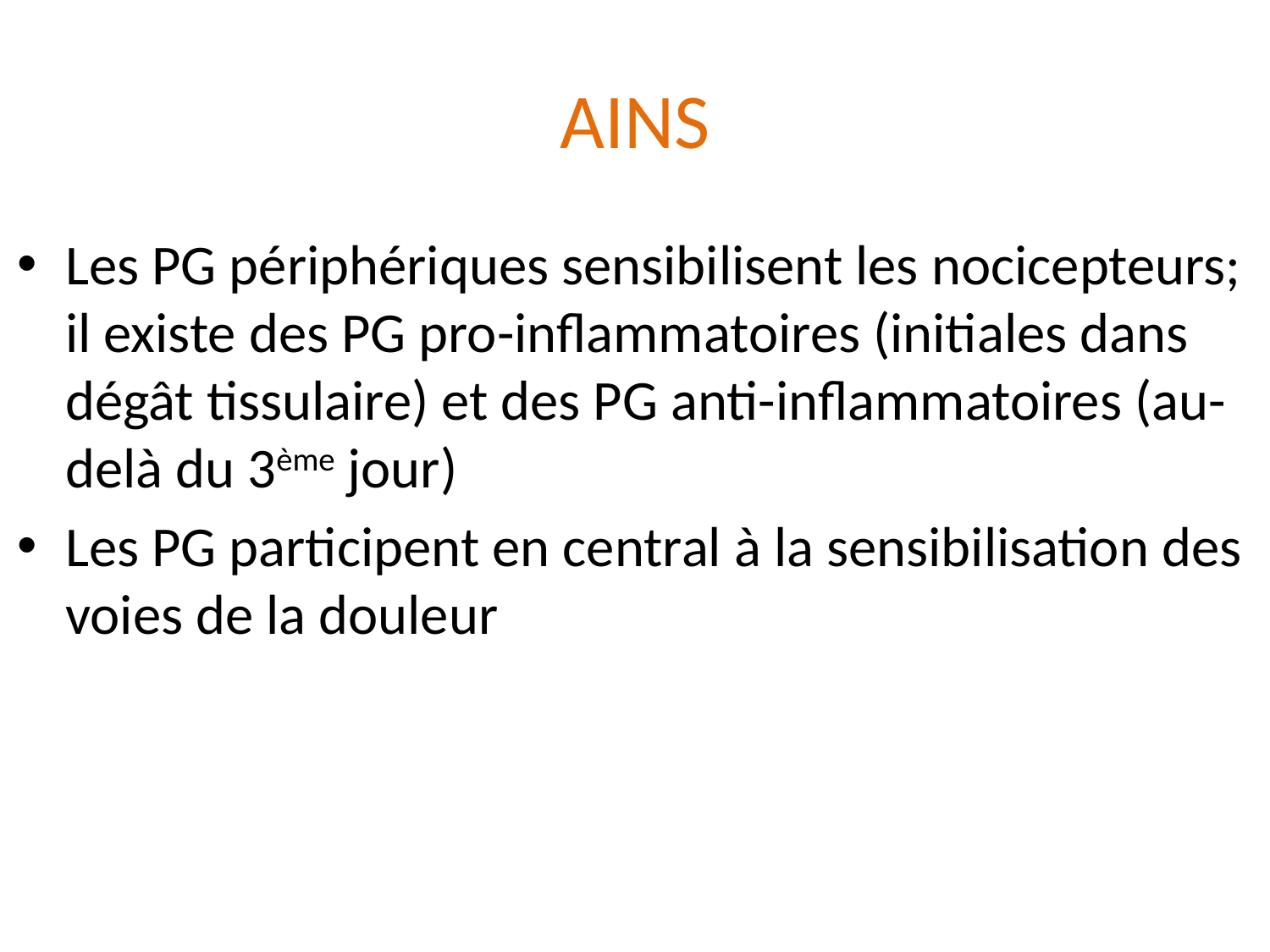

# AINS
Les PG périphériques sensibilisent les nocicepteurs; il existe des PG pro-inflammatoires (initiales dans dégât tissulaire) et des PG anti-inflammatoires (au-delà du 3ème jour)
Les PG participent en central à la sensibilisation des voies de la douleur